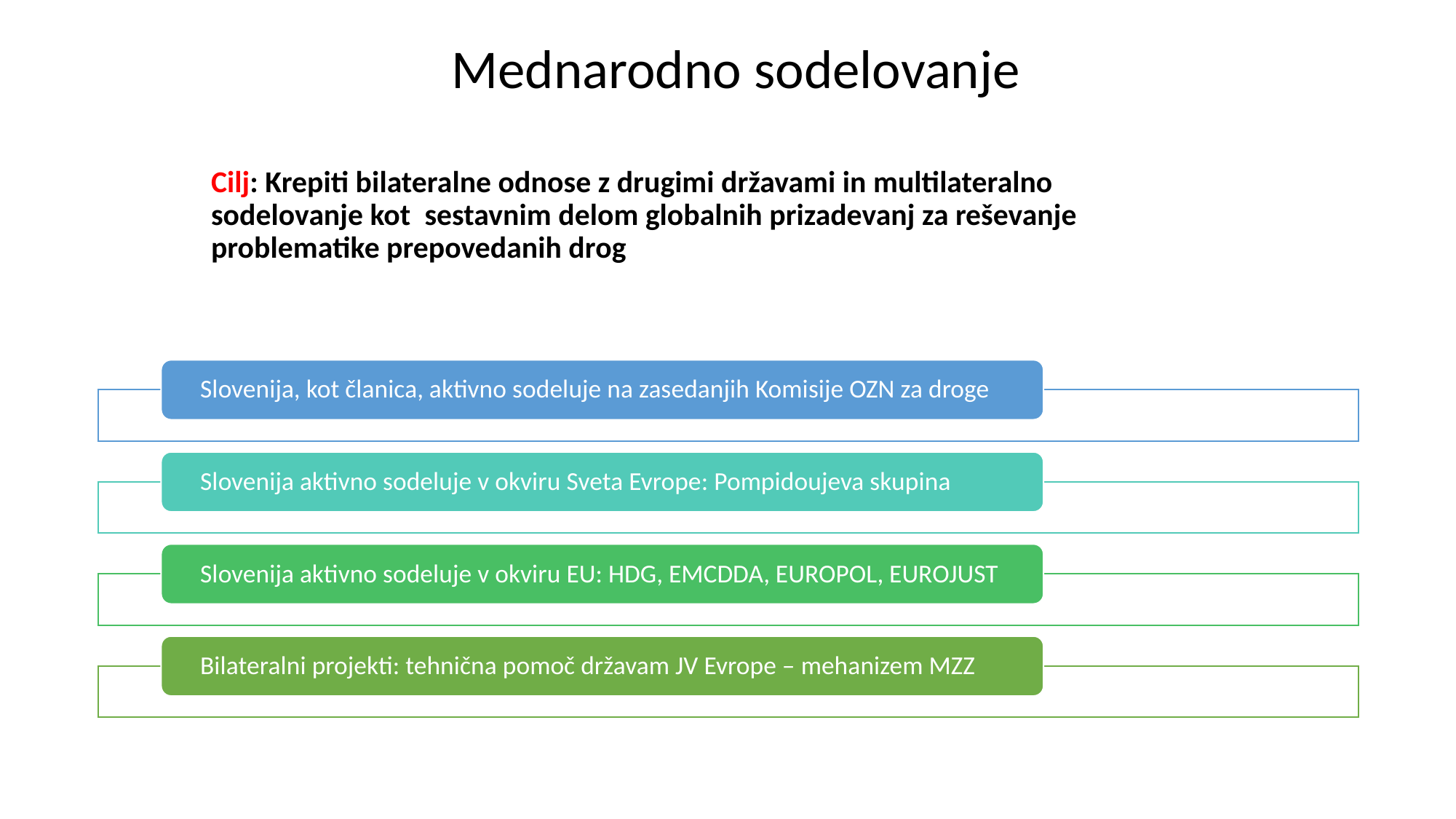

# Mednarodno sodelovanje

Cilj: Krepiti bilateralne odnose z drugimi državami in multilateralno sodelovanje kot  sestavnim delom globalnih prizadevanj za reševanje problematike prepovedanih drog
Slovenija, kot članica, aktivno sodeluje na zasedanjih Komisije OZN za droge
Slovenija aktivno sodeluje v okviru Sveta Evrope: Pompidoujeva skupina
Slovenija aktivno sodeluje v okviru EU: HDG, EMCDDA, EUROPOL, EUROJUST
Bilateralni projekti: tehnična pomoč državam JV Evrope – mehanizem MZZ